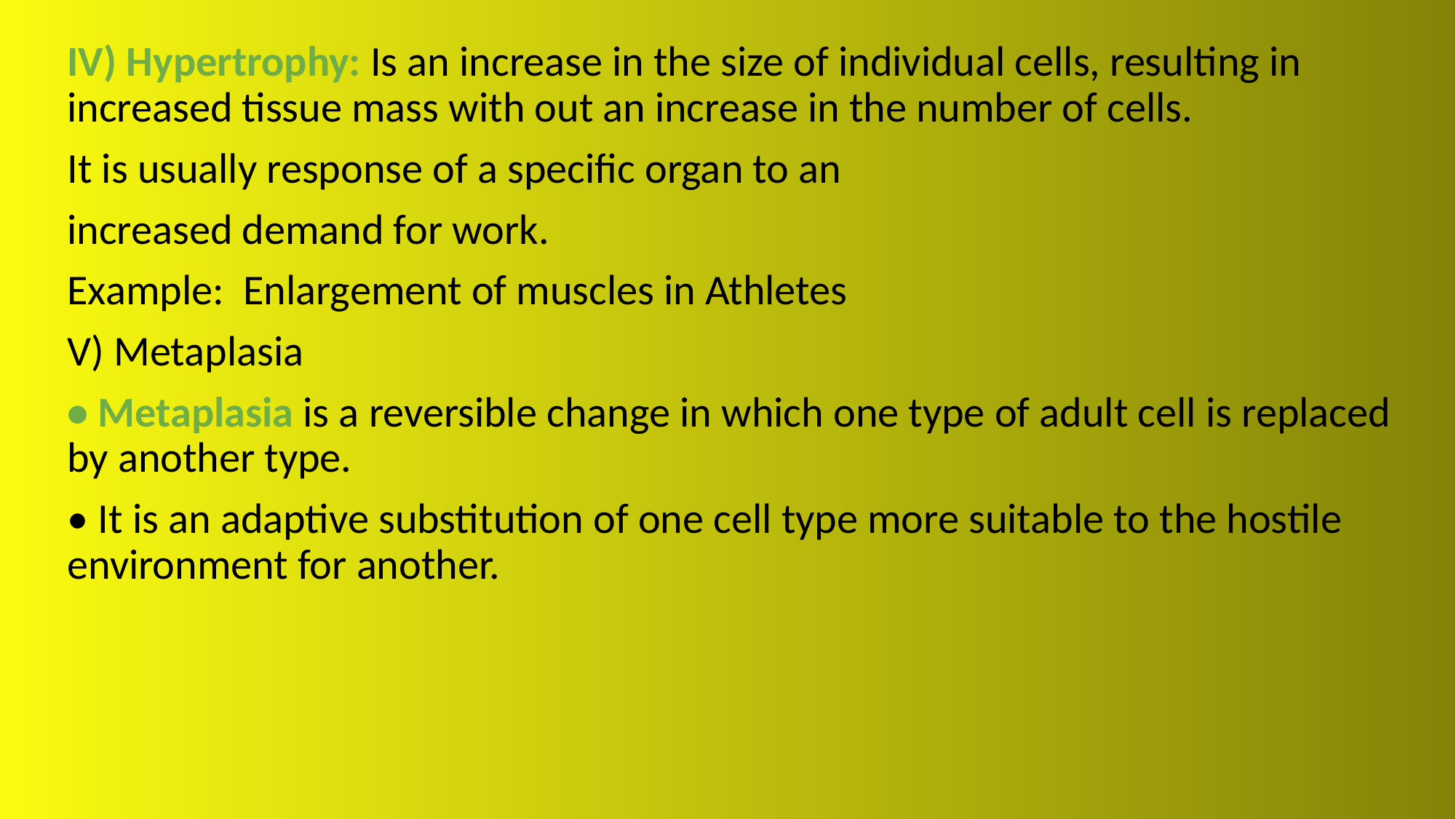

IV) Hypertrophy: Is an increase in the size of individual cells, resulting in increased tissue mass with out an increase in the number of cells.
It is usually response of a specific organ to an
increased demand for work.
Example:  Enlargement of muscles in Athletes
V) Metaplasia
• Metaplasia is a reversible change in which one type of adult cell is replaced by another type.
• It is an adaptive substitution of one cell type more suitable to the hostile environment for another.